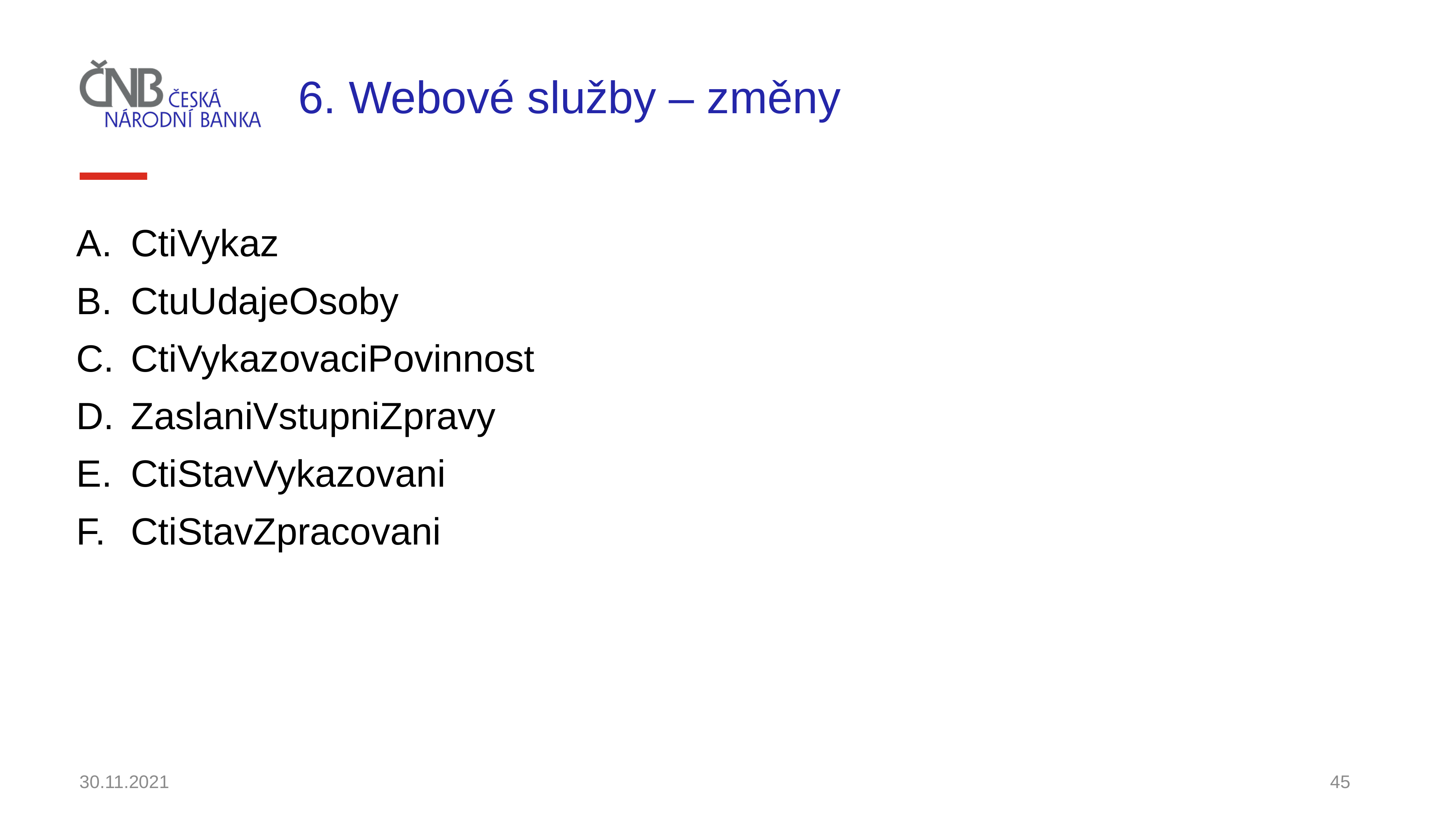

# 6. Webové služby – změny
CtiVykaz
CtuUdajeOsoby
CtiVykazovaciPovinnost
ZaslaniVstupniZpravy
CtiStavVykazovani
CtiStavZpracovani
30.11.2021

45